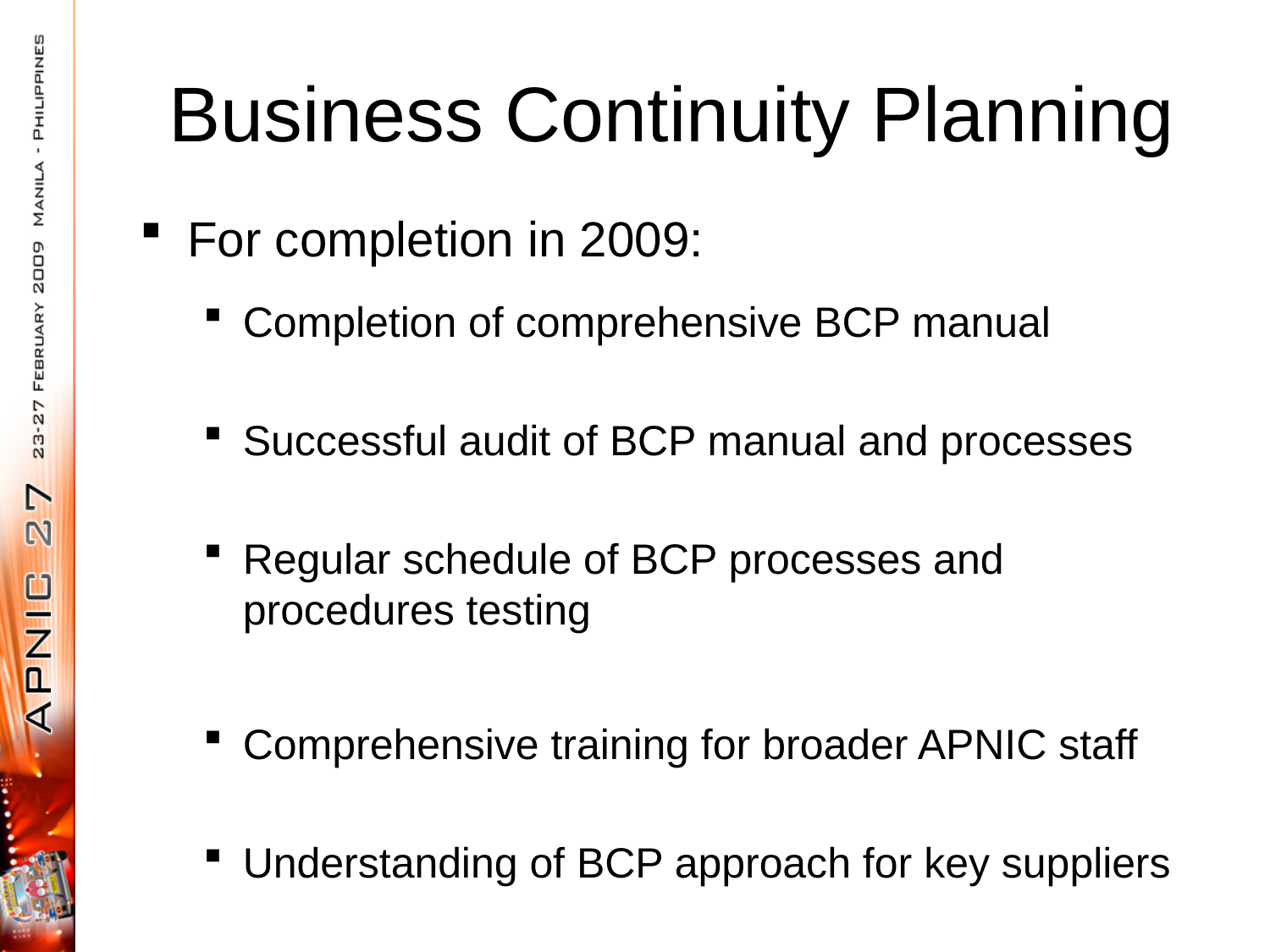

# Business Continuity Planning
For completion in 2009:

Completion of comprehensive BCP manual

Successful audit of BCP manual and processes

Regular schedule of BCP processes and procedures testing

Comprehensive training for broader APNIC staff

Understanding of BCP approach for key suppliers